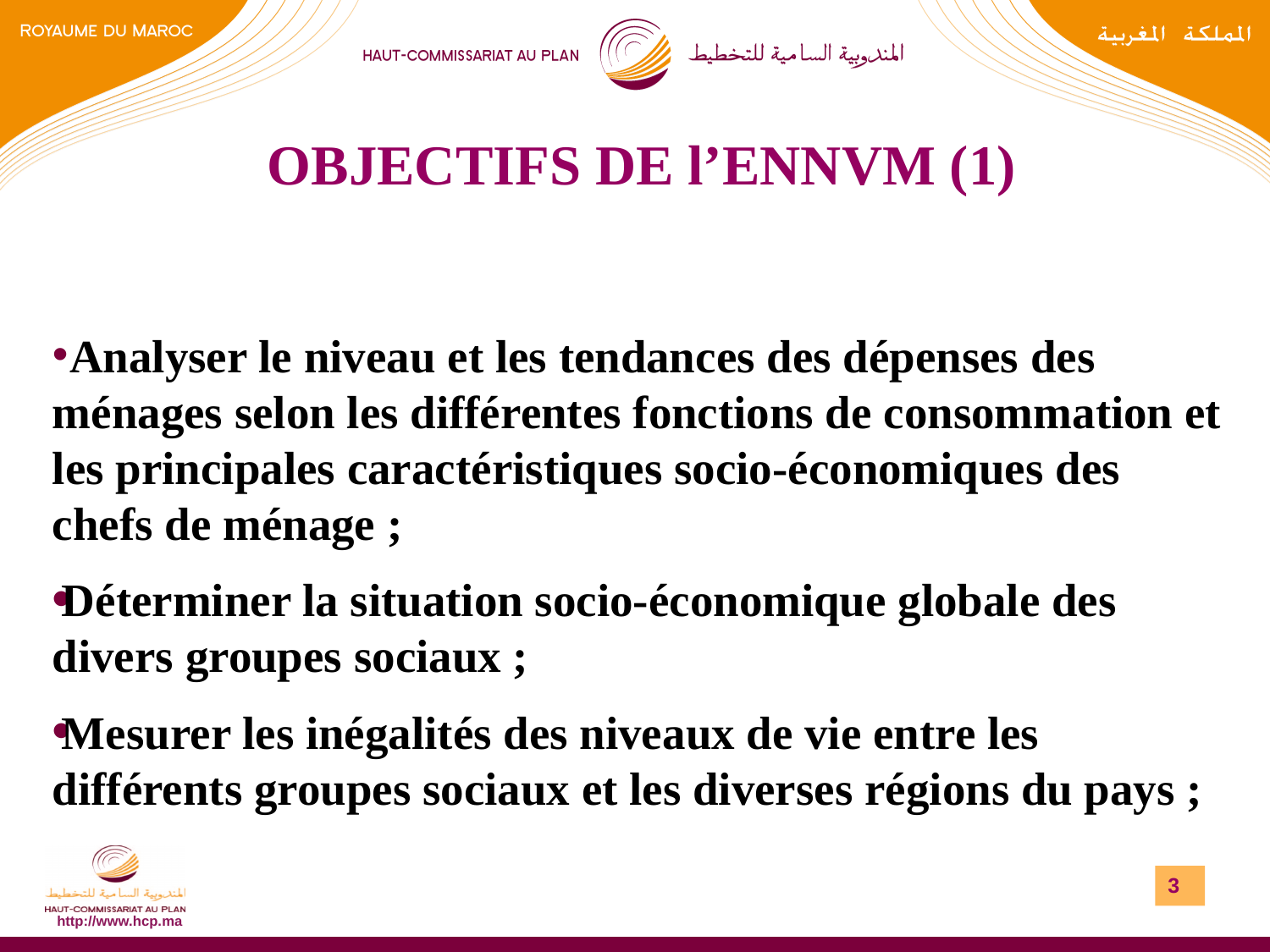

# OBJECTIFS DE l’ENNVM (1)

 Analyser le niveau et les tendances des dépenses des ménages selon les différentes fonctions de consommation et les principales caractéristiques socio-économiques des chefs de ménage ;
Déterminer la situation socio-économique globale des divers groupes sociaux ;
Mesurer les inégalités des niveaux de vie entre les différents groupes sociaux et les diverses régions du pays ;

3